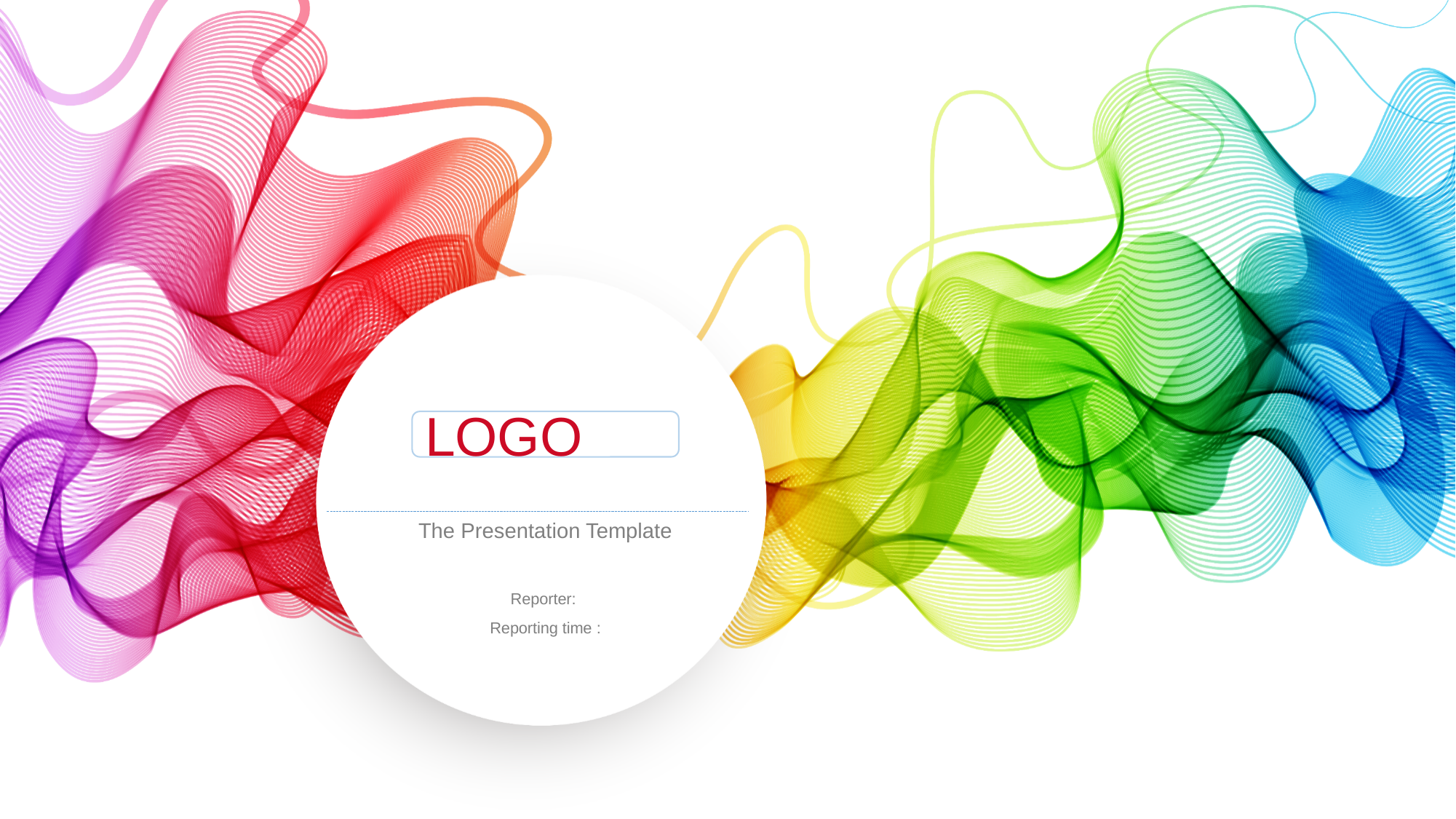

LOGO
The Presentation Template
Reporter:
Reporting time :